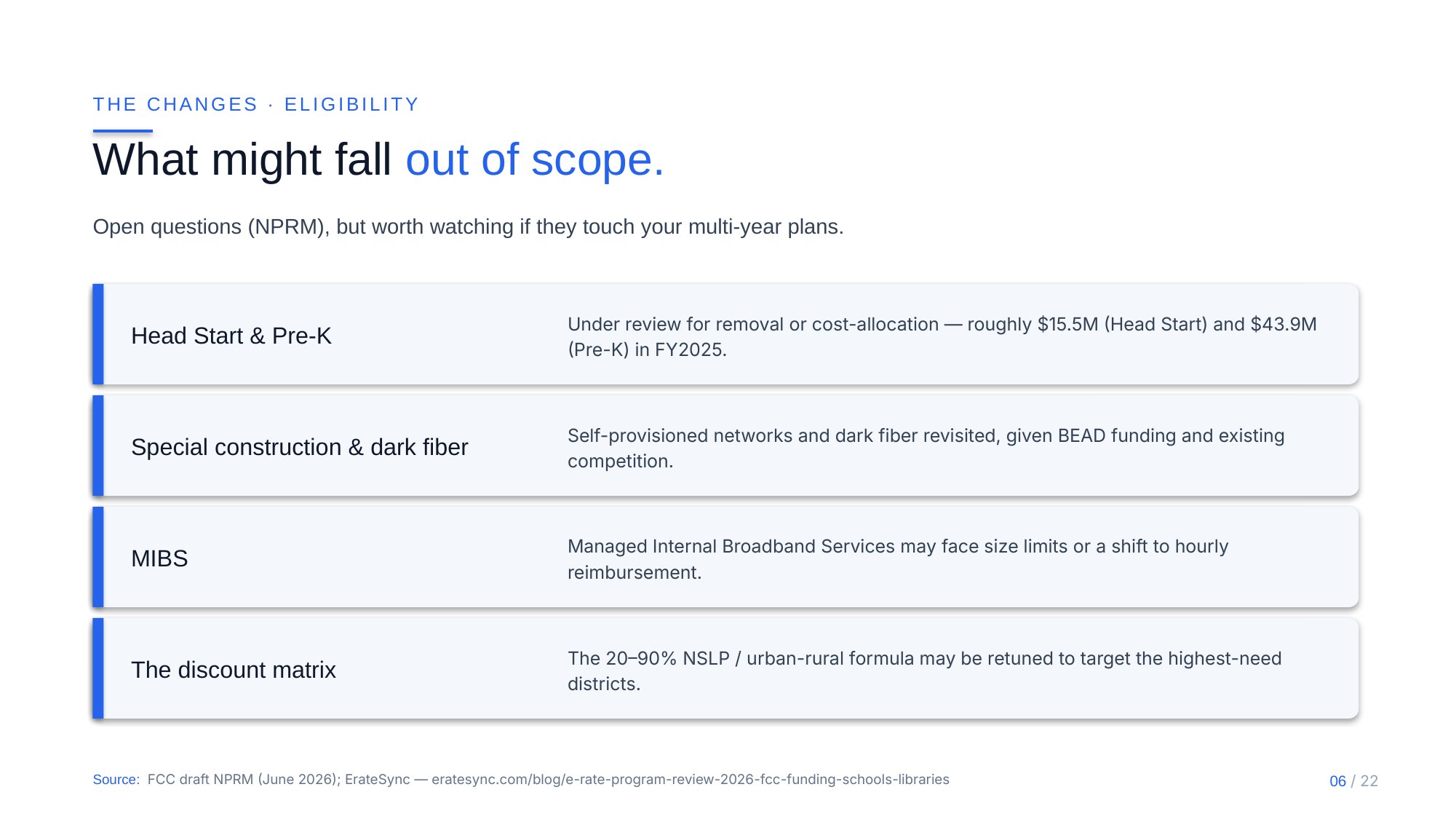

THE CHANGES · ELIGIBILITY
What might fall out of scope.
Open questions (NPRM), but worth watching if they touch your multi-year plans.

Head Start & Pre-K
Under review for removal or cost-allocation — roughly $15.5M (Head Start) and $43.9M (Pre-K) in FY2025.

Special construction & dark fiber
Self-provisioned networks and dark fiber revisited, given BEAD funding and existing competition.

MIBS
Managed Internal Broadband Services may face size limits or a shift to hourly reimbursement.

The discount matrix
The 20–90% NSLP / urban-rural formula may be retuned to target the highest-need districts.
Source:  FCC draft NPRM (June 2026); ErateSync — eratesync.com/blog/e-rate-program-review-2026-fcc-funding-schools-libraries
06 / 22